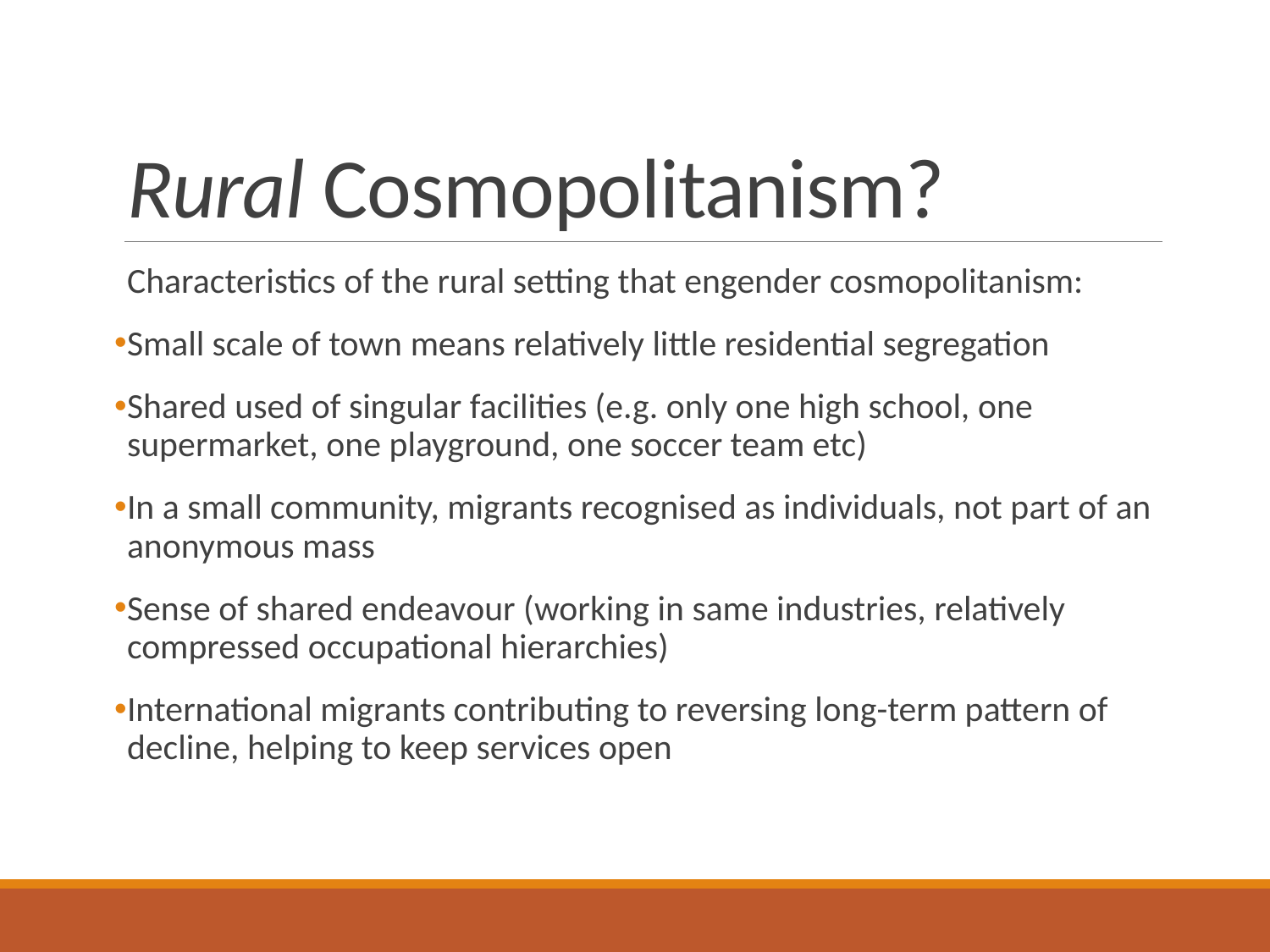

# Rural Cosmopolitanism?
Characteristics of the rural setting that engender cosmopolitanism:
Small scale of town means relatively little residential segregation
Shared used of singular facilities (e.g. only one high school, one supermarket, one playground, one soccer team etc)
In a small community, migrants recognised as individuals, not part of an anonymous mass
Sense of shared endeavour (working in same industries, relatively compressed occupational hierarchies)
International migrants contributing to reversing long-term pattern of decline, helping to keep services open